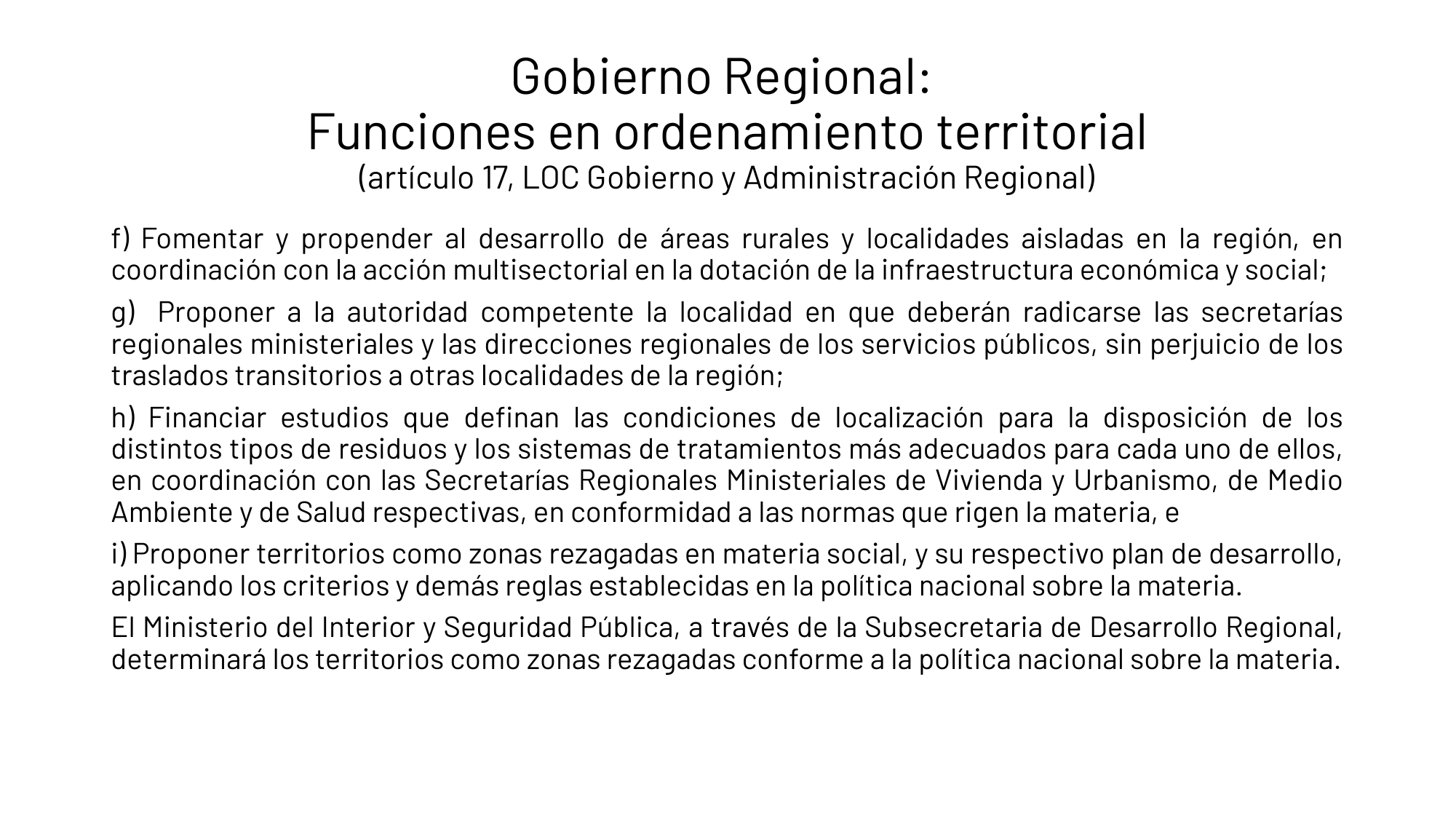

# Gobierno Regional: Funciones en ordenamiento territorial (artículo 17, LOC Gobierno y Administración Regional)
f) Fomentar y propender al desarrollo de áreas rurales y localidades aisladas en la región, en coordinación con la acción multisectorial en la dotación de la infraestructura económica y social;
g)  Proponer a la autoridad competente la localidad en que deberán radicarse las secretarías regionales ministeriales y las direcciones regionales de los servicios públicos, sin perjuicio de los traslados transitorios a otras localidades de la región;
h) Financiar estudios que definan las condiciones de localización para la disposición de los distintos tipos de residuos y los sistemas de tratamientos más adecuados para cada uno de ellos, en coordinación con las Secretarías Regionales Ministeriales de Vivienda y Urbanismo, de Medio Ambiente y de Salud respectivas, en conformidad a las normas que rigen la materia, e
i) Proponer territorios como zonas rezagadas en materia social, y su respectivo plan de desarrollo, aplicando los criterios y demás reglas establecidas en la política nacional sobre la materia.
El Ministerio del Interior y Seguridad Pública, a través de la Subsecretaria de Desarrollo Regional, determinará los territorios como zonas rezagadas conforme a la política nacional sobre la materia.